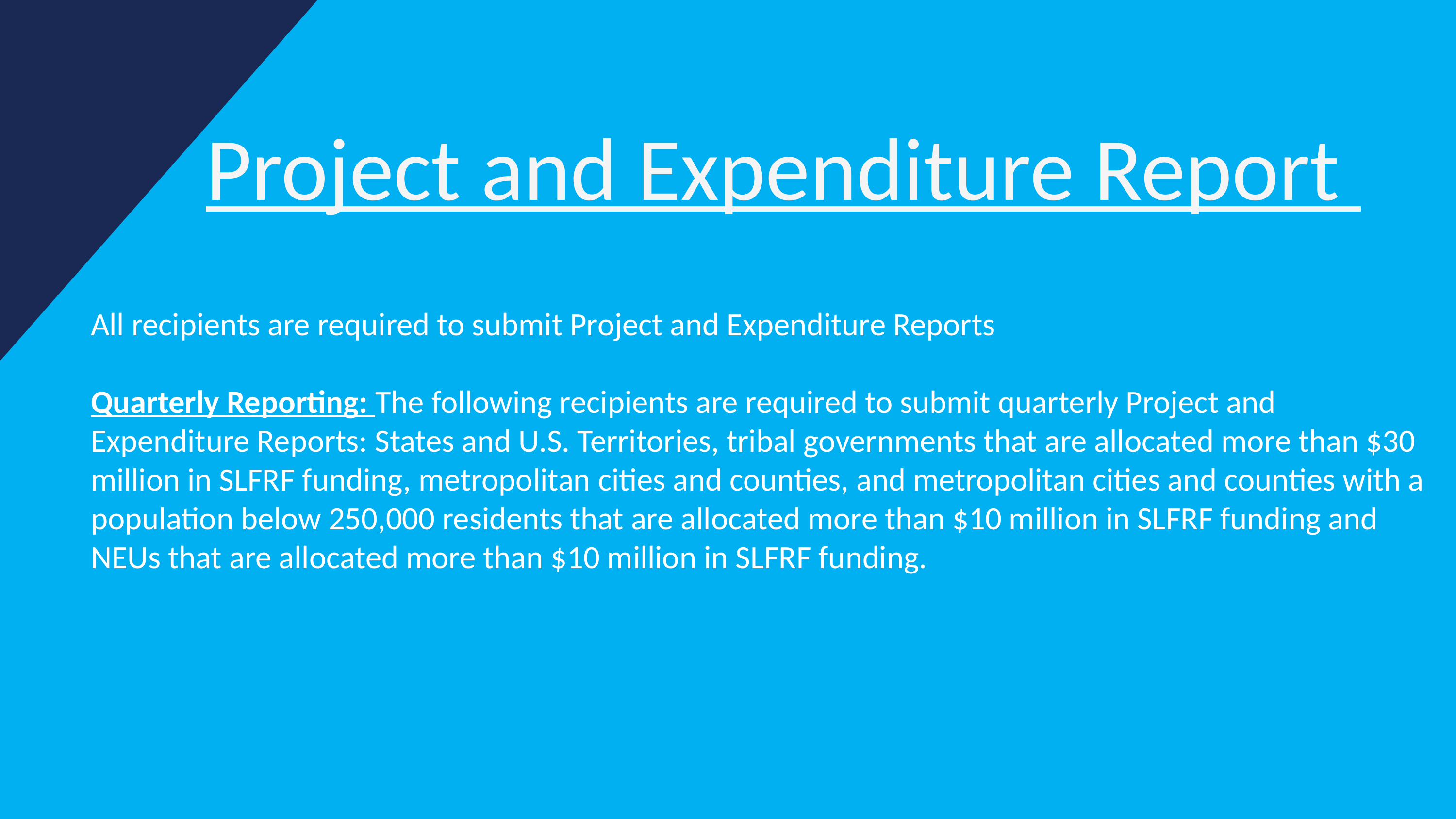

Project and Expenditure Report
All recipients are required to submit Project and Expenditure Reports

Quarterly Reporting: The following recipients are required to submit quarterly Project and Expenditure Reports: States and U.S. Territories, tribal governments that are allocated more than $30 million in SLFRF funding, metropolitan cities and counties, and metropolitan cities and counties with a population below 250,000 residents that are allocated more than $10 million in SLFRF funding and NEUs that are allocated more than $10 million in SLFRF funding.